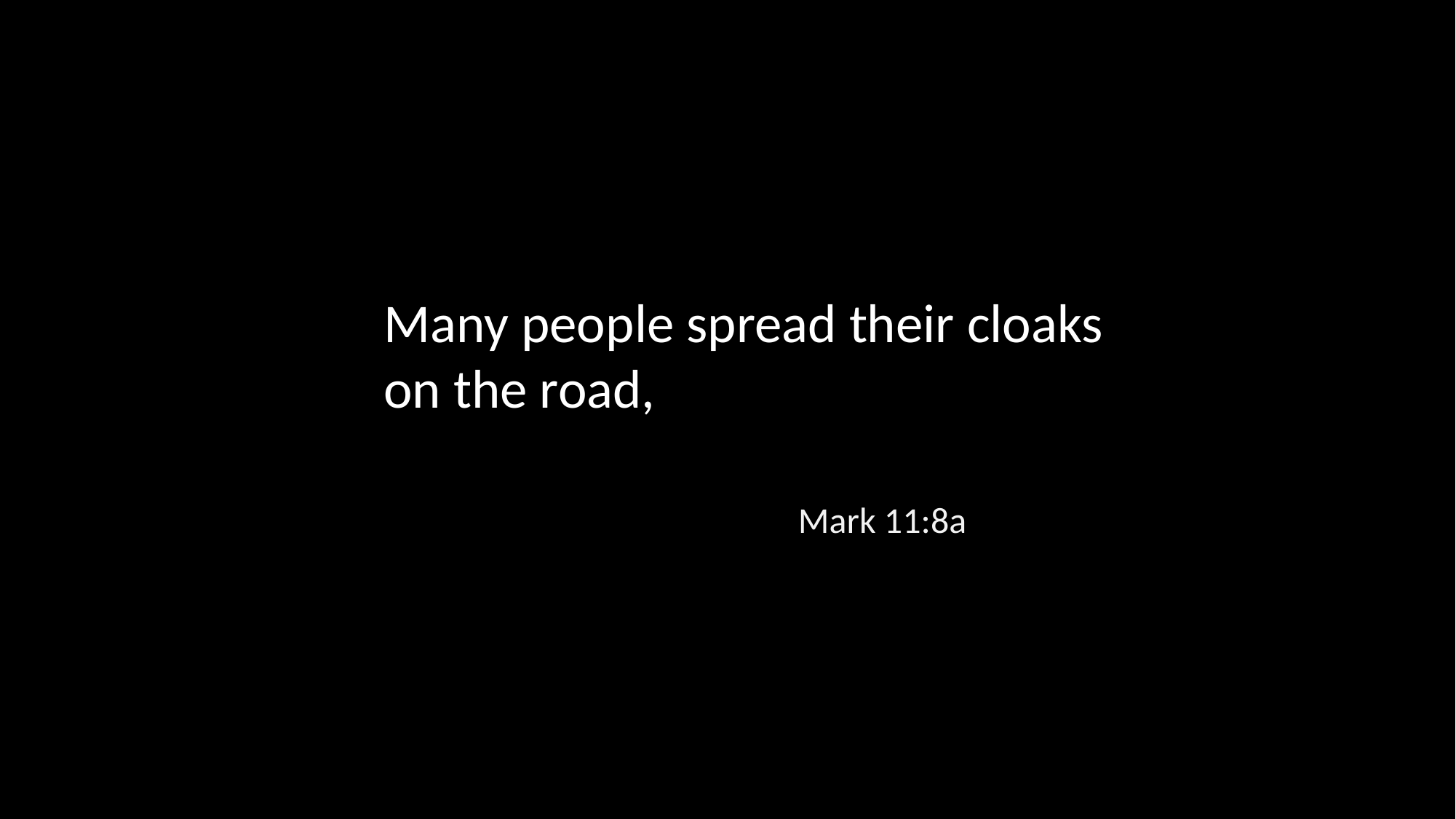

Many people spread their cloaks on the road,
Mark 11:8a